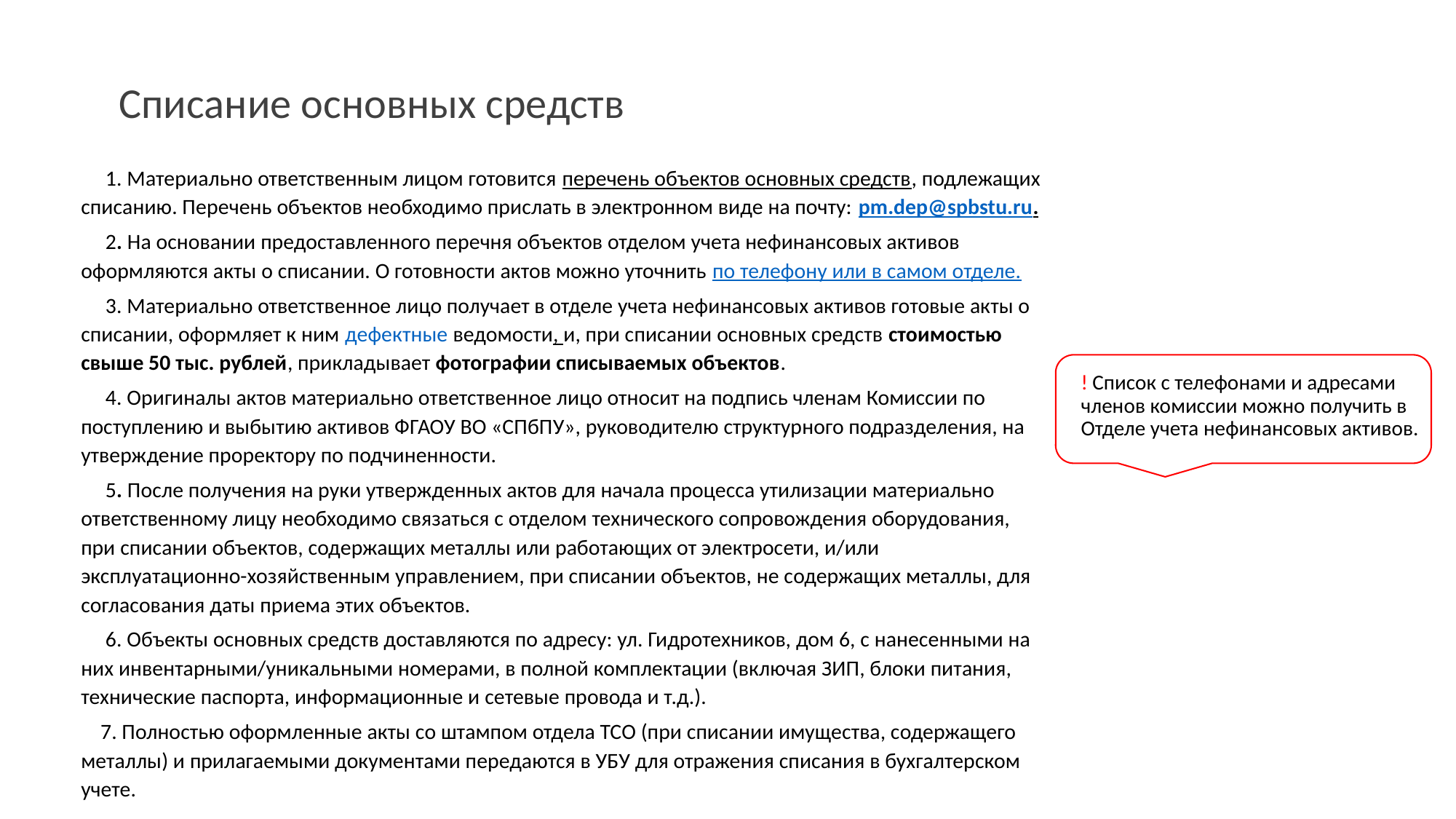

# Списание основных средств
     1. Материально ответственным лицом готовится перечень объектов основных средств, подлежащих списанию. Перечень объектов необходимо прислать в электронном виде на почту: pm.dep@spbstu.ru.
     2. На основании предоставленного перечня объектов отделом учета нефинансовых активов оформляются акты о списании. О готовности актов можно уточнить по телефону или в самом отделе.
     3. Материально ответственное лицо получает в отделе учета нефинансовых активов готовые акты о списании, оформляет к ним дефектные ведомости, и, при списании основных средств стоимостью свыше 50 тыс. рублей, прикладывает фотографии списываемых объектов.
     4. Оригиналы актов материально ответственное лицо относит на подпись членам Комиссии по поступлению и выбытию активов ФГАОУ ВО «СПбПУ», руководителю структурного подразделения, на утверждение проректору по подчиненности.
     5. После получения на руки утвержденных актов для начала процесса утилизации материально ответственному лицу необходимо связаться с отделом технического сопровождения оборудования, при списании объектов, содержащих металлы или работающих от электросети, и/или эксплуатационно-хозяйственным управлением, при списании объектов, не содержащих металлы, для согласования даты приема этих объектов.
     6. Объекты основных средств доставляются по адресу: ул. Гидротехников, дом 6, с нанесенными на них инвентарными/уникальными номерами, в полной комплектации (включая ЗИП, блоки питания, технические паспорта, информационные и сетевые провода и т.д.).
    7. Полностью оформленные акты со штампом отдела ТСО (при списании имущества, содержащего металлы) и прилагаемыми документами передаются в УБУ для отражения списания в бухгалтерском учете.

! Список с телефонами и адресами членов комиссии можно получить в Отделе учета нефинансовых активов.